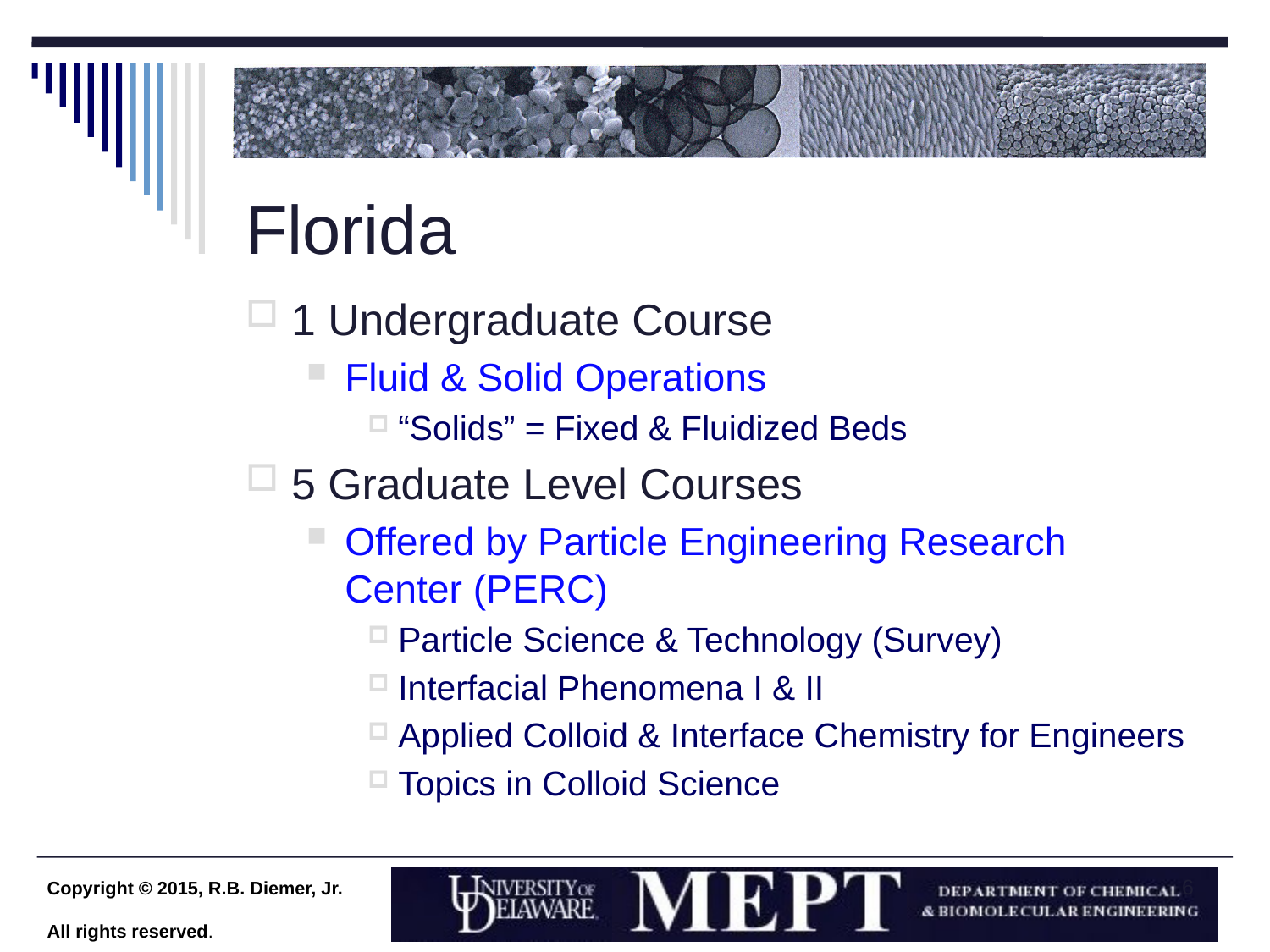

# Florida
1 Undergraduate Course
Fluid & Solid Operations
“Solids” = Fixed & Fluidized Beds
5 Graduate Level Courses
Offered by Particle Engineering Research Center (PERC)
Particle Science & Technology (Survey)
Interfacial Phenomena I & II
Applied Colloid & Interface Chemistry for Engineers
Topics in Colloid Science
6